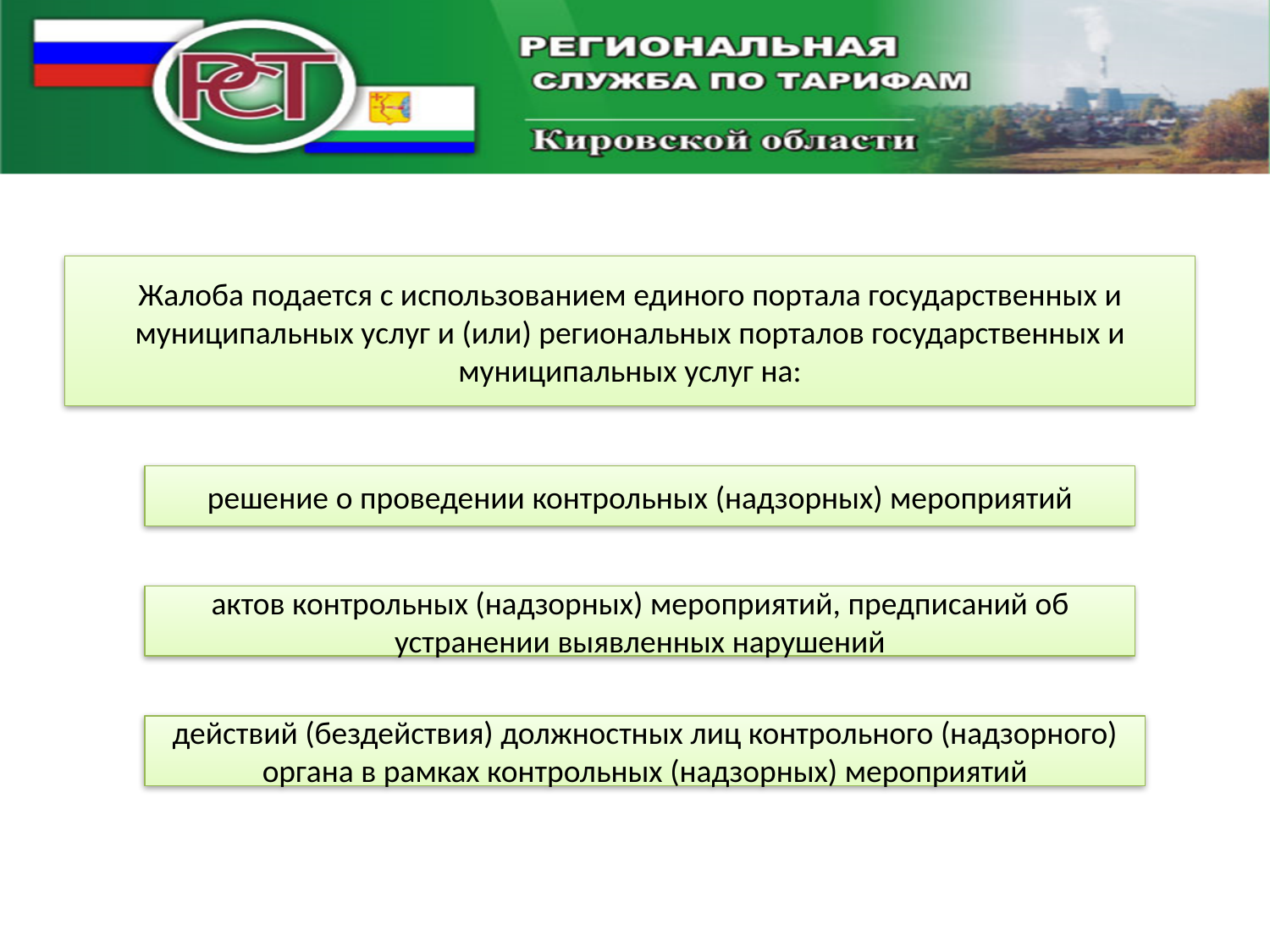

Жалоба подается с использованием единого портала государственных и муниципальных услуг и (или) региональных порталов государственных и муниципальных услуг на:
решение о проведении контрольных (надзорных) мероприятий
актов контрольных (надзорных) мероприятий, предписаний об устранении выявленных нарушений
действий (бездействия) должностных лиц контрольного (надзорного) органа в рамках контрольных (надзорных) мероприятий